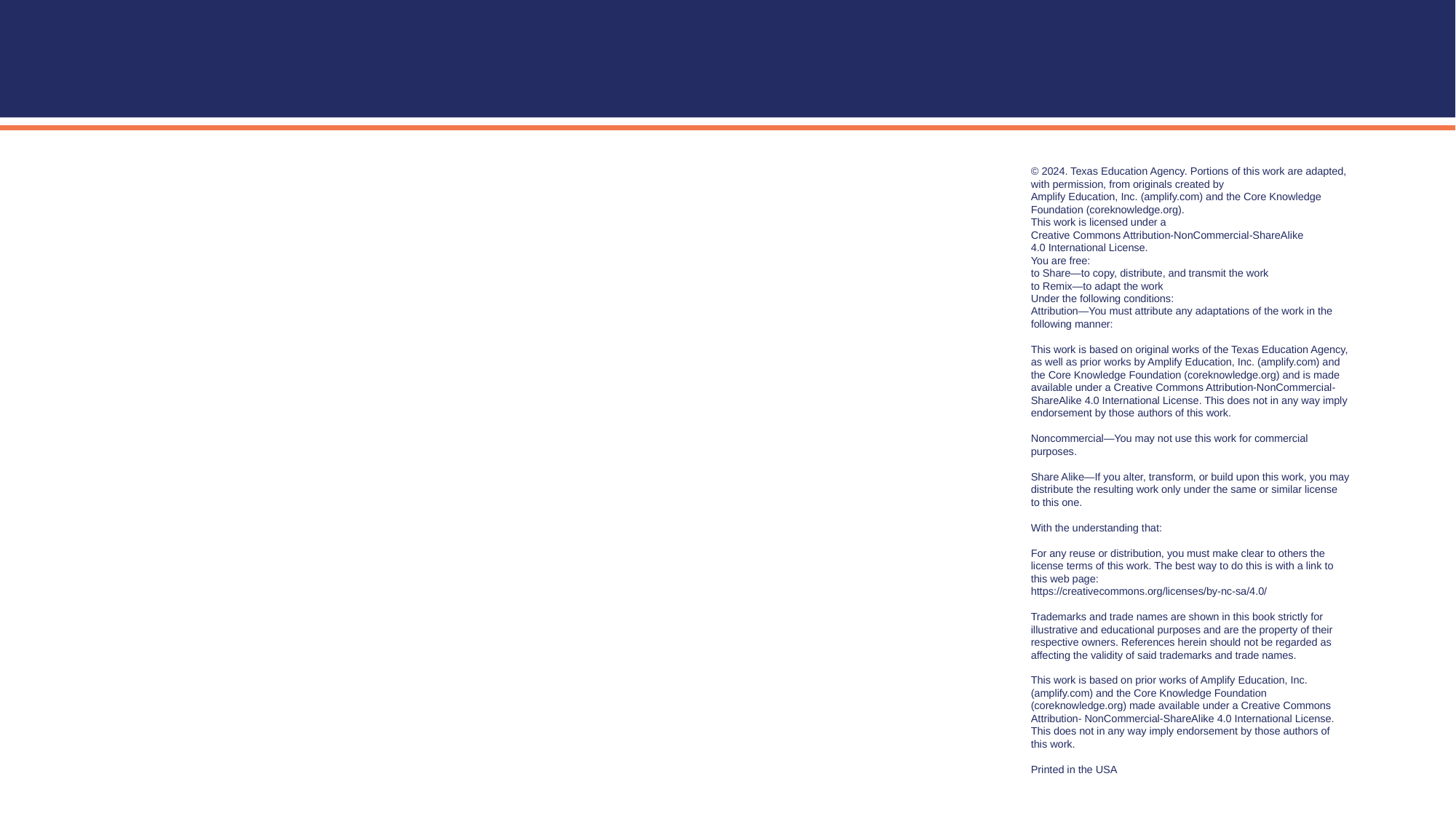

# Copyright 2024 Texas Education Agency
© 2024. Texas Education Agency. Portions of this work are adapted,
with permission, from originals created by
Amplify Education, Inc. (amplify.com) and the Core Knowledge
Foundation (coreknowledge.org).
This work is licensed under a
Creative Commons Attribution-NonCommercial-ShareAlike
4.0 International License.
You are free:
to Share—to copy, distribute, and transmit the work
to Remix—to adapt the work
Under the following conditions:
Attribution—You must attribute any adaptations of the work in the
following manner:

This work is based on original works of the Texas Education Agency,
as well as prior works by Amplify Education, Inc. (amplify.com) and
the Core Knowledge Foundation (coreknowledge.org) and is made
available under a Creative Commons Attribution-NonCommercial-
ShareAlike 4.0 International License. This does not in any way imply
endorsement by those authors of this work.

Noncommercial—You may not use this work for commercial
purposes.

Share Alike—If you alter, transform, or build upon this work, you may
distribute the resulting work only under the same or similar license
to this one.

With the understanding that:

For any reuse or distribution, you must make clear to others the
license terms of this work. The best way to do this is with a link to
this web page:
https://creativecommons.org/licenses/by-nc-sa/4.0/

Trademarks and trade names are shown in this book strictly for
illustrative and educational purposes and are the property of their
respective owners. References herein should not be regarded as
affecting the validity of said trademarks and trade names.

This work is based on prior works of Amplify Education, Inc.
(amplify.com) and the Core Knowledge Foundation
(coreknowledge.org) made available under a Creative Commons
Attribution- NonCommercial-ShareAlike 4.0 International License.
This does not in any way imply endorsement by those authors of
this work.

Printed in the USA